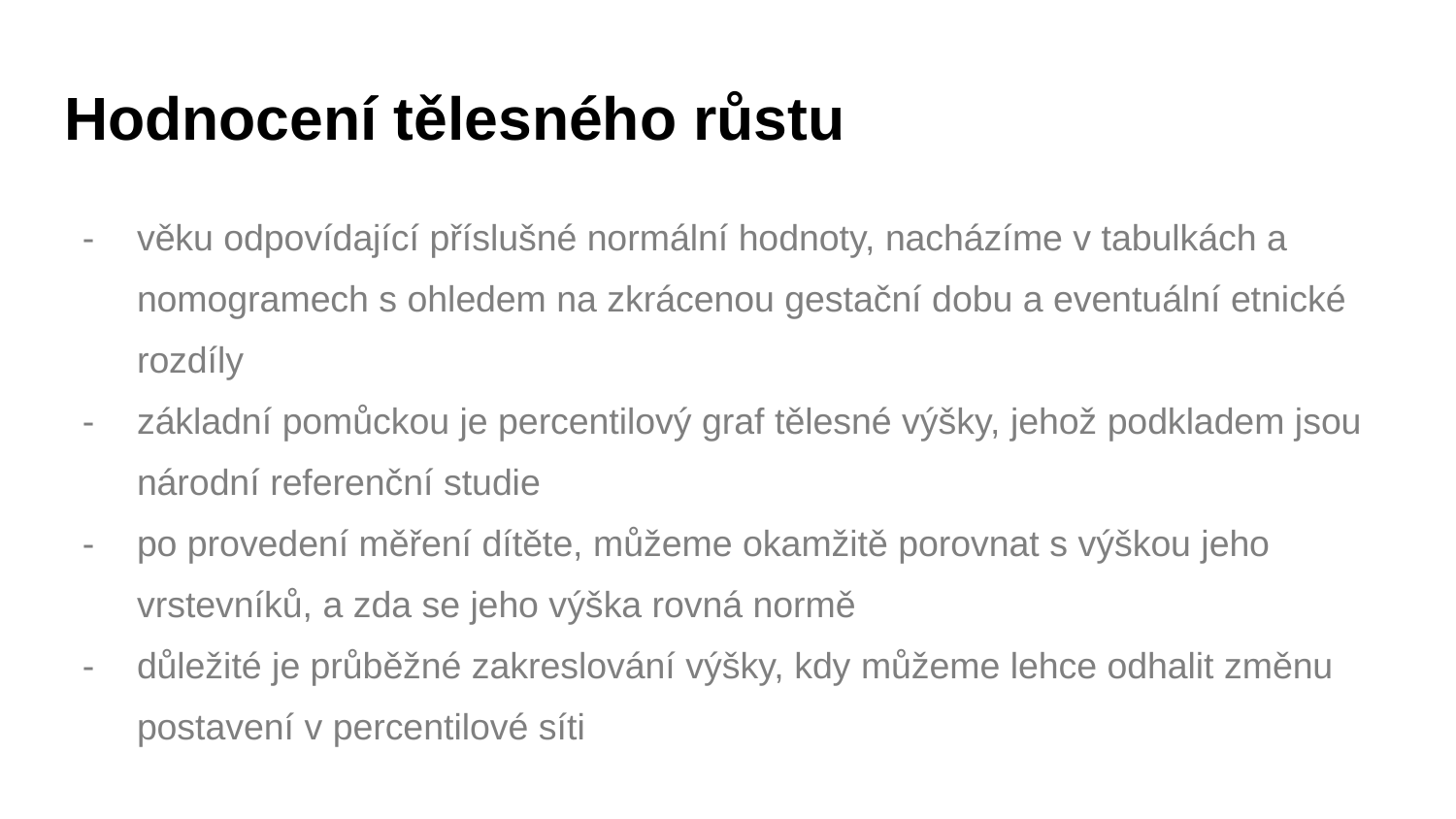

# Hodnocení tělesného růstu
věku odpovídající příslušné normální hodnoty, nacházíme v tabulkách a nomogramech s ohledem na zkrácenou gestační dobu a eventuální etnické rozdíly
základní pomůckou je percentilový graf tělesné výšky, jehož podkladem jsou národní referenční studie
po provedení měření dítěte, můžeme okamžitě porovnat s výškou jeho vrstevníků, a zda se jeho výška rovná normě
důležité je průběžné zakreslování výšky, kdy můžeme lehce odhalit změnu postavení v percentilové síti